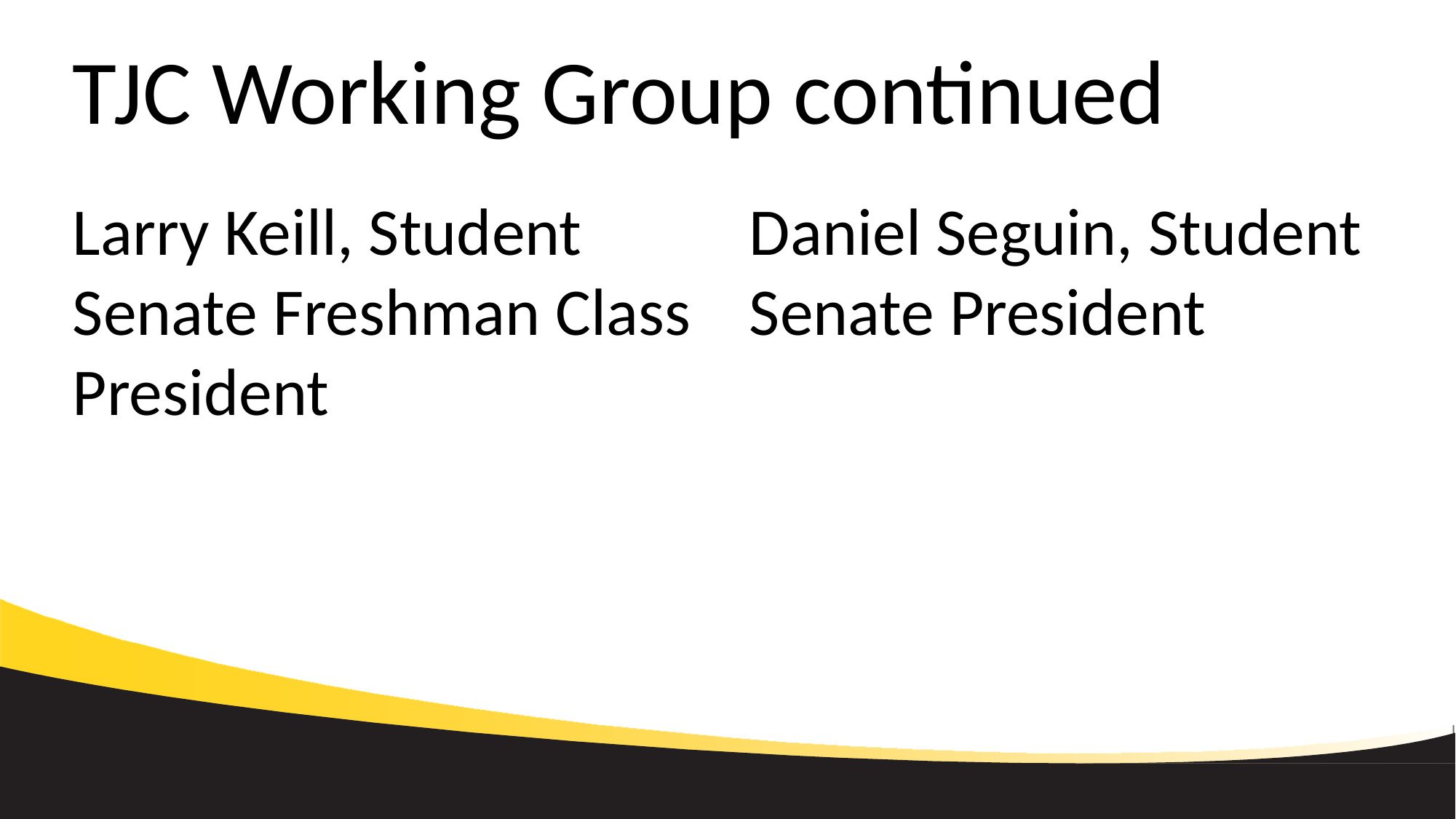

# TJC Working Group continued
Larry Keill, Student Senate Freshman Class President
Daniel Seguin, Student Senate President